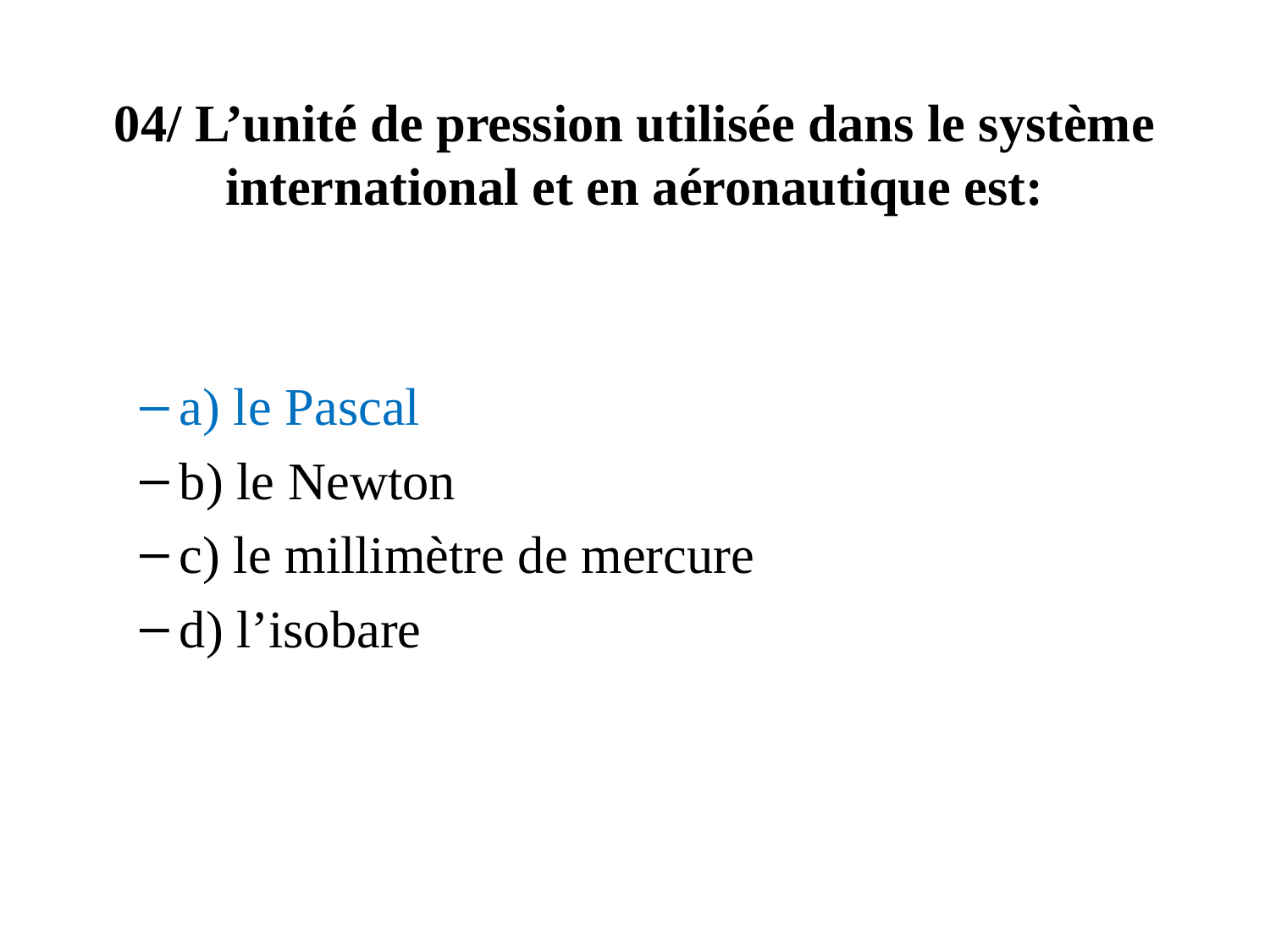

# 04/ L’unité de pression utilisée dans le système international et en aéronautique est:
a) le Pascal
b) le Newton
c) le millimètre de mercure
d) l’isobare